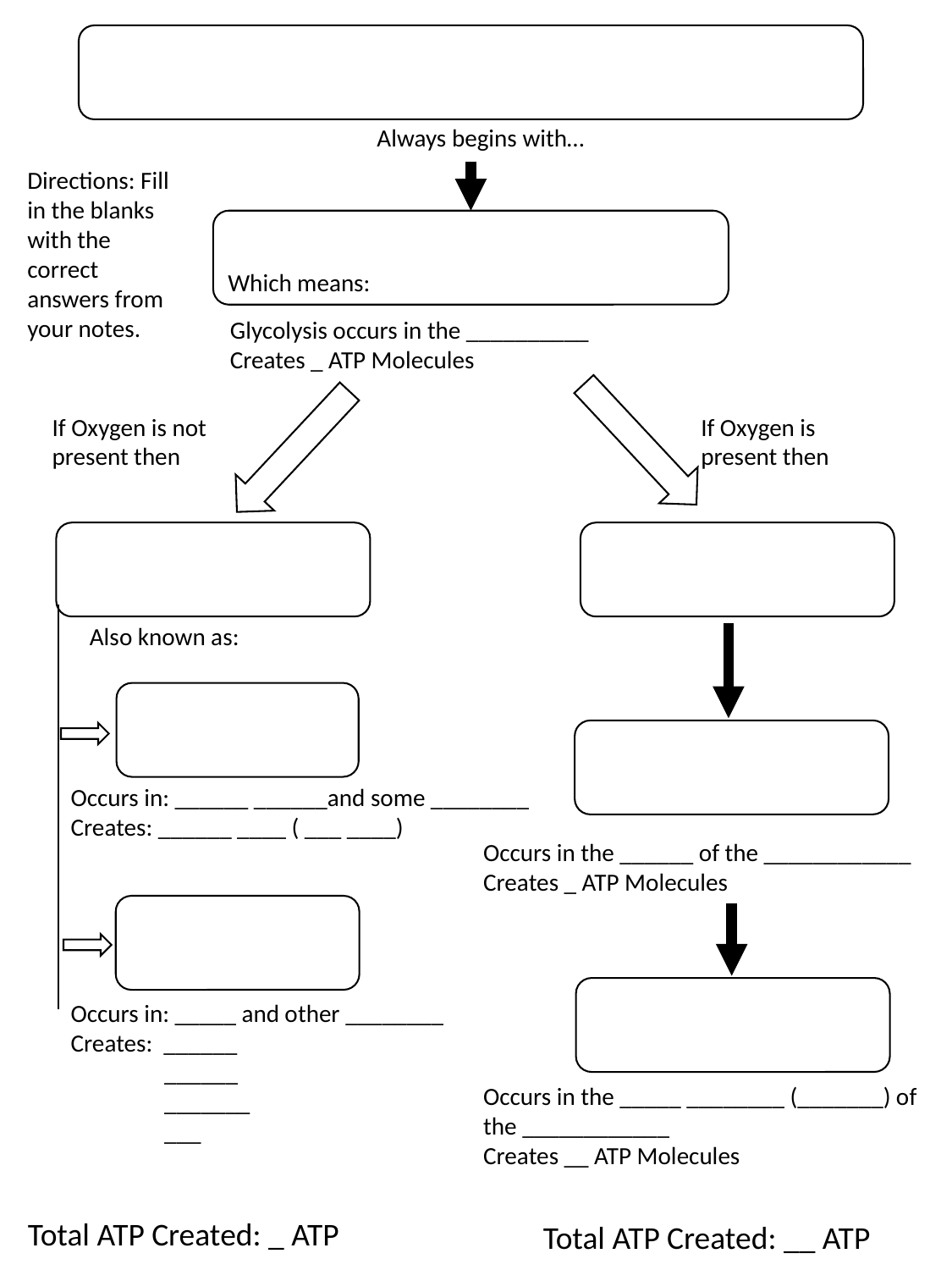

Always begins with…
Directions: Fill in the blanks with the correct answers from your notes.

Which means:
Glycolysis occurs in the __________
Creates _ ATP Molecules

If Oxygen is present then
If Oxygen is not present then

Also known as:

Occurs in: ______ ______and some ________
Creates: ______ ____ ( ___ ____)
Occurs in the ______ of the ____________
Creates _ ATP Molecules

Occurs in: _____ and other ________
Creates:  ______
                 ______
                 _______
                 ___
Occurs in the _____ ________ (_______) of the ____________
Creates __ ATP Molecules
Total ATP Created: _ ATP
Total ATP Created: __ ATP